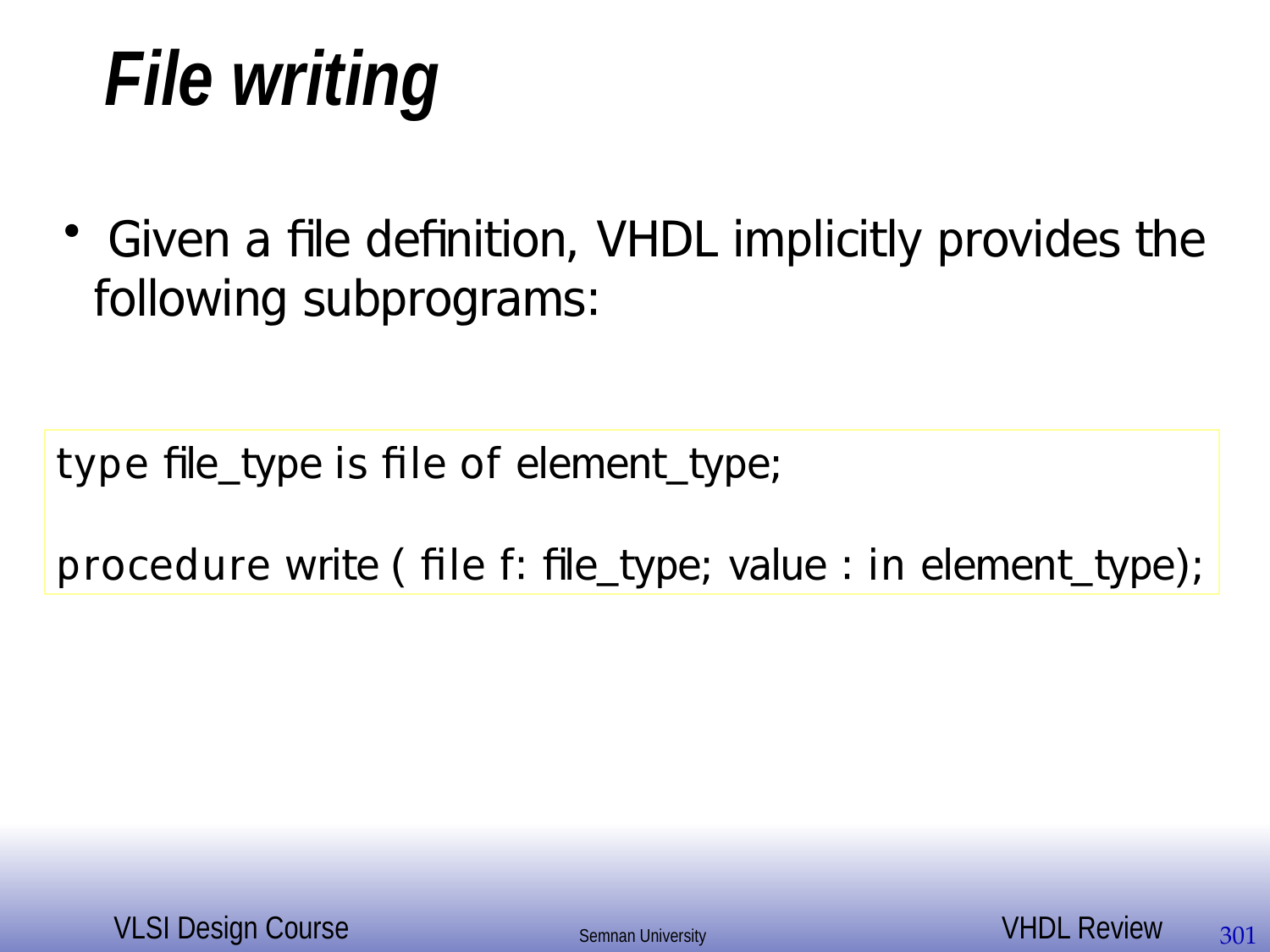

# File writing

 Given a file definition, VHDL implicitly provides the
  following subprograms:
type file_type is file of element_type;

procedure write ( file f: file_type; value : in element_type);
301